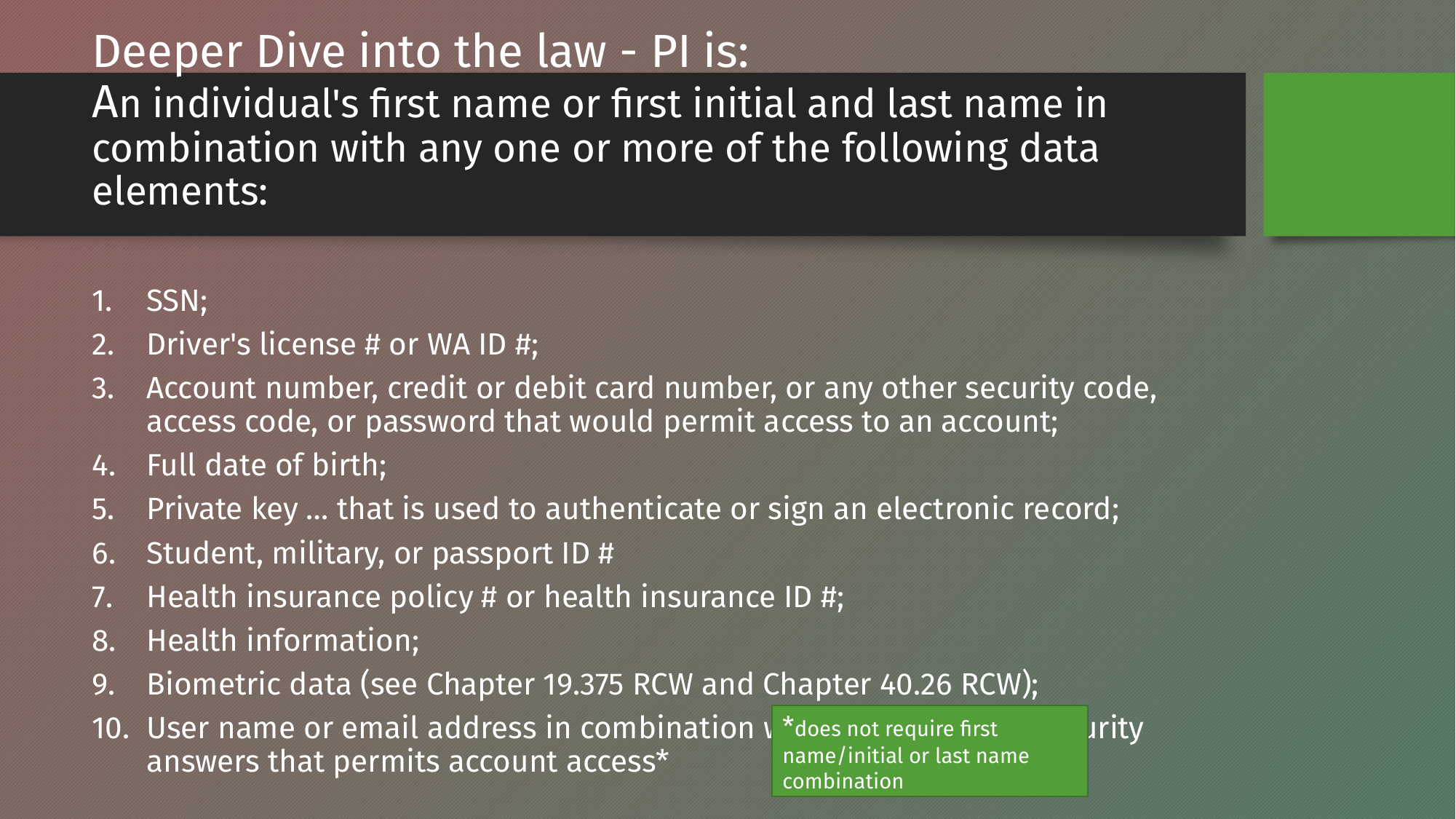

# Deeper Dive into the law - PI is: An individual's first name or first initial and last name in combination with any one or more of the following data elements:
SSN;
Driver's license # or WA ID #;
Account number, credit or debit card number, or any other security code, access code, or password that would permit access to an account;
Full date of birth;
Private key … that is used to authenticate or sign an electronic record;
Student, military, or passport ID #
Health insurance policy # or health insurance ID #;
Health information;
Biometric data (see Chapter 19.375 RCW and Chapter 40.26 RCW);
User name or email address in combination with a password or security answers that permits account access*
*does not require first name/initial or last name combination